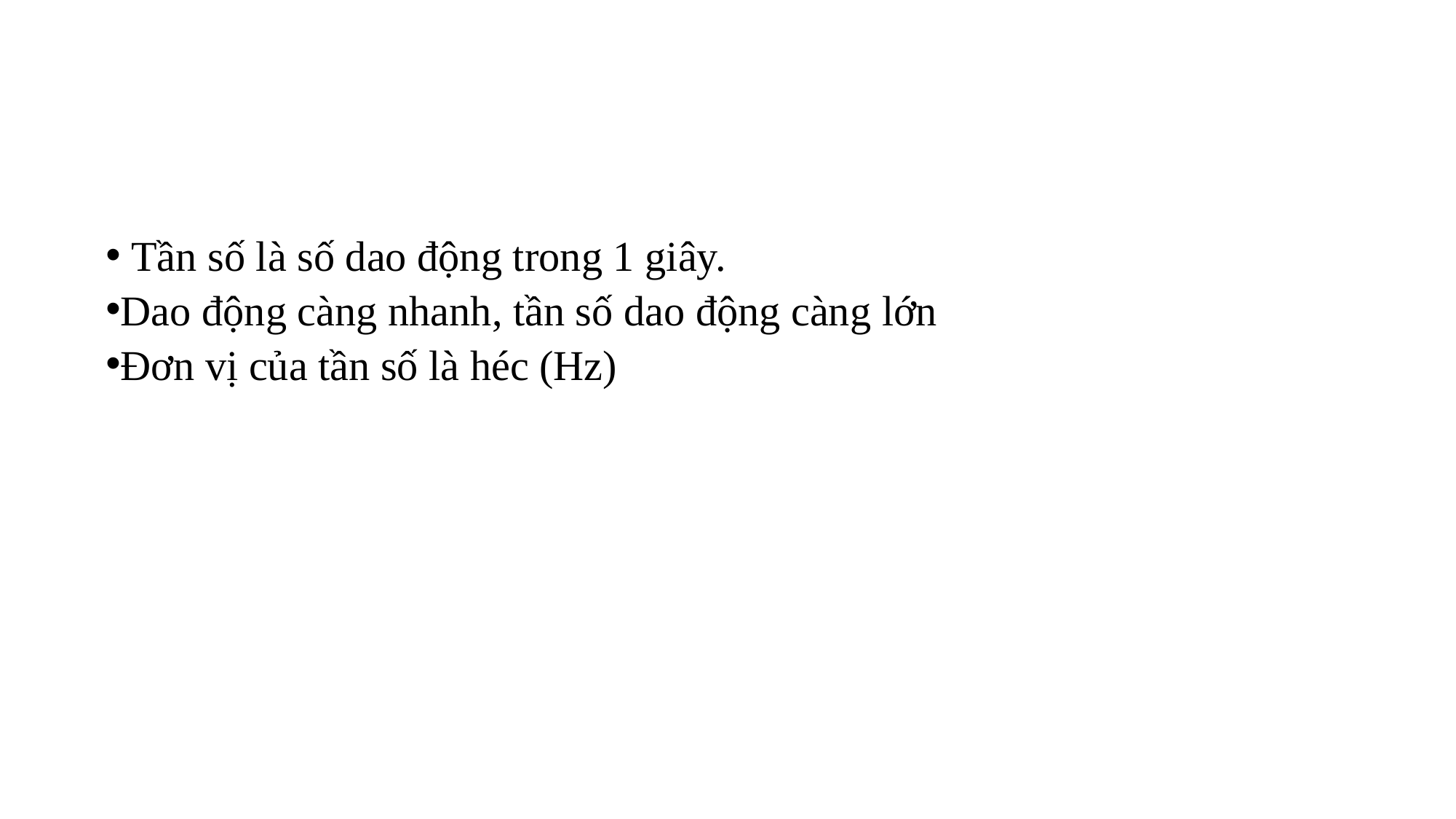

Tần số là số dao động trong 1 giây.
Dao động càng nhanh, tần số dao động càng lớn
Đơn vị của tần số là héc (Hz)